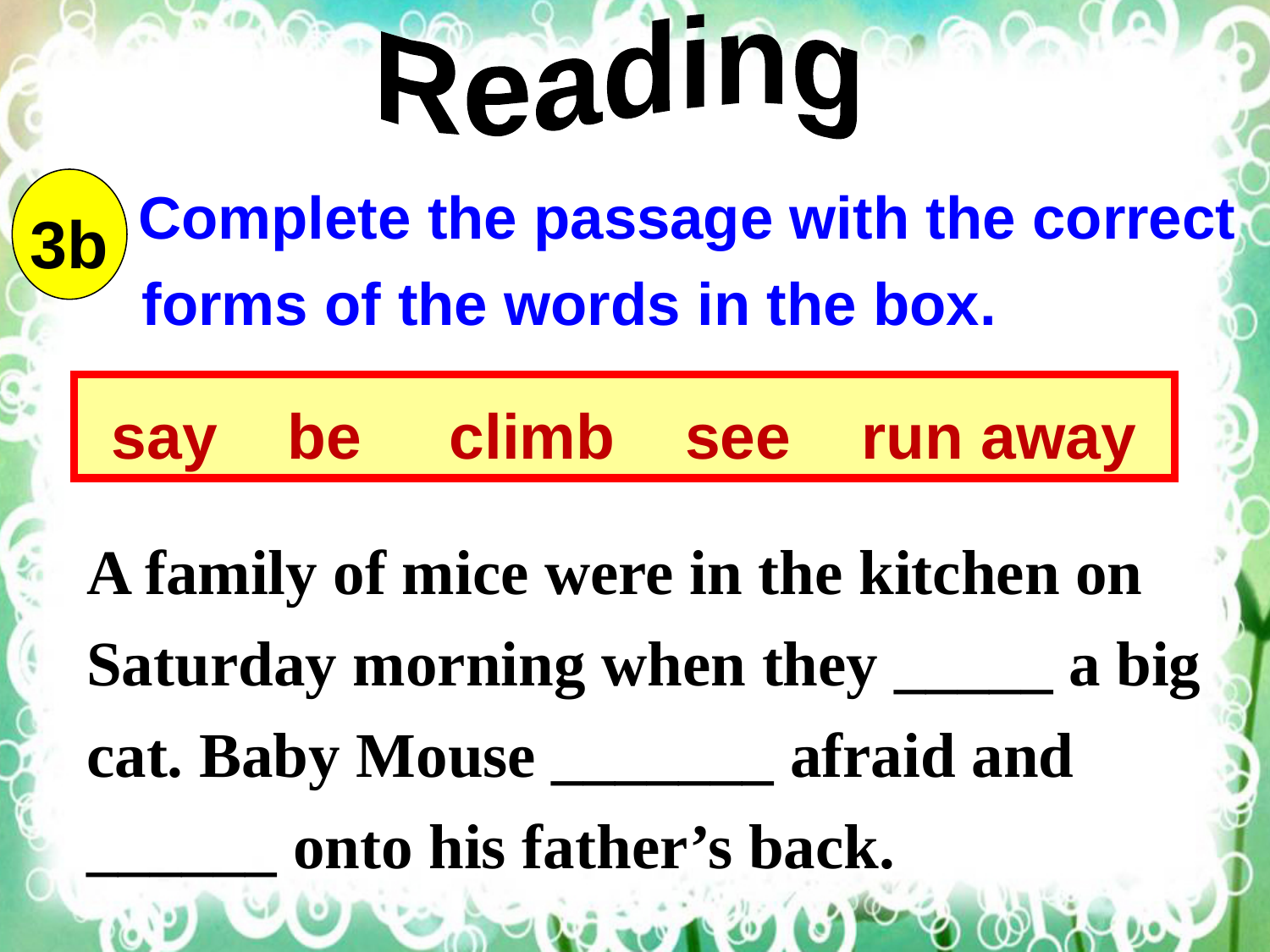

Reading
     Complete the passage with the correct forms of the words in the box.
3b
say    be     climb    see    run away
A family of mice were in the kitchen on Saturday morning when they _____ a big cat. Baby Mouse _______ afraid and ______ onto his father’s back.